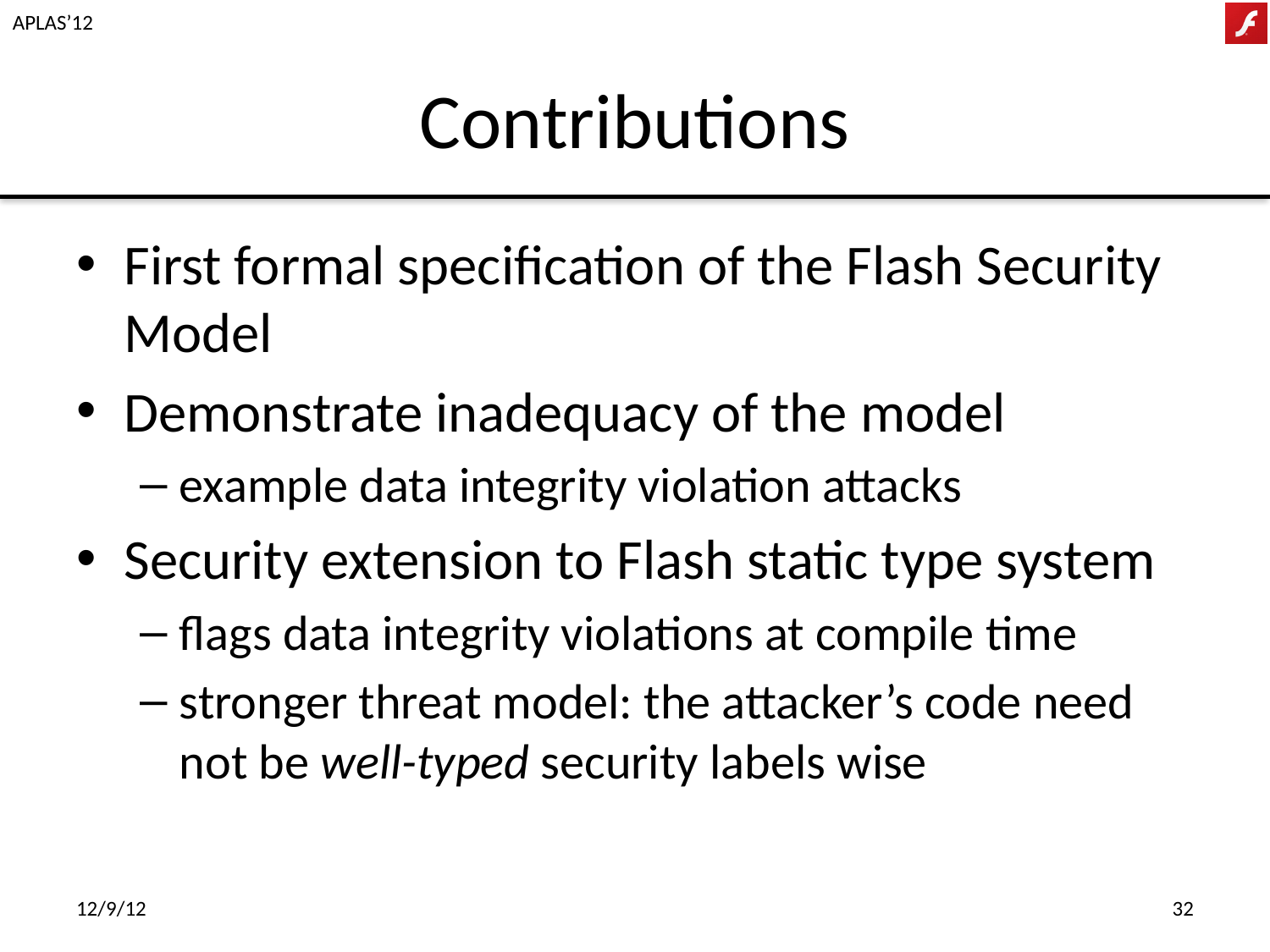

# Contributions
First formal specification of the Flash Security Model
Demonstrate inadequacy of the model
example data integrity violation attacks
Security extension to Flash static type system
flags data integrity violations at compile time
stronger threat model: the attacker’s code need not be well-typed security labels wise
12/9/12
32